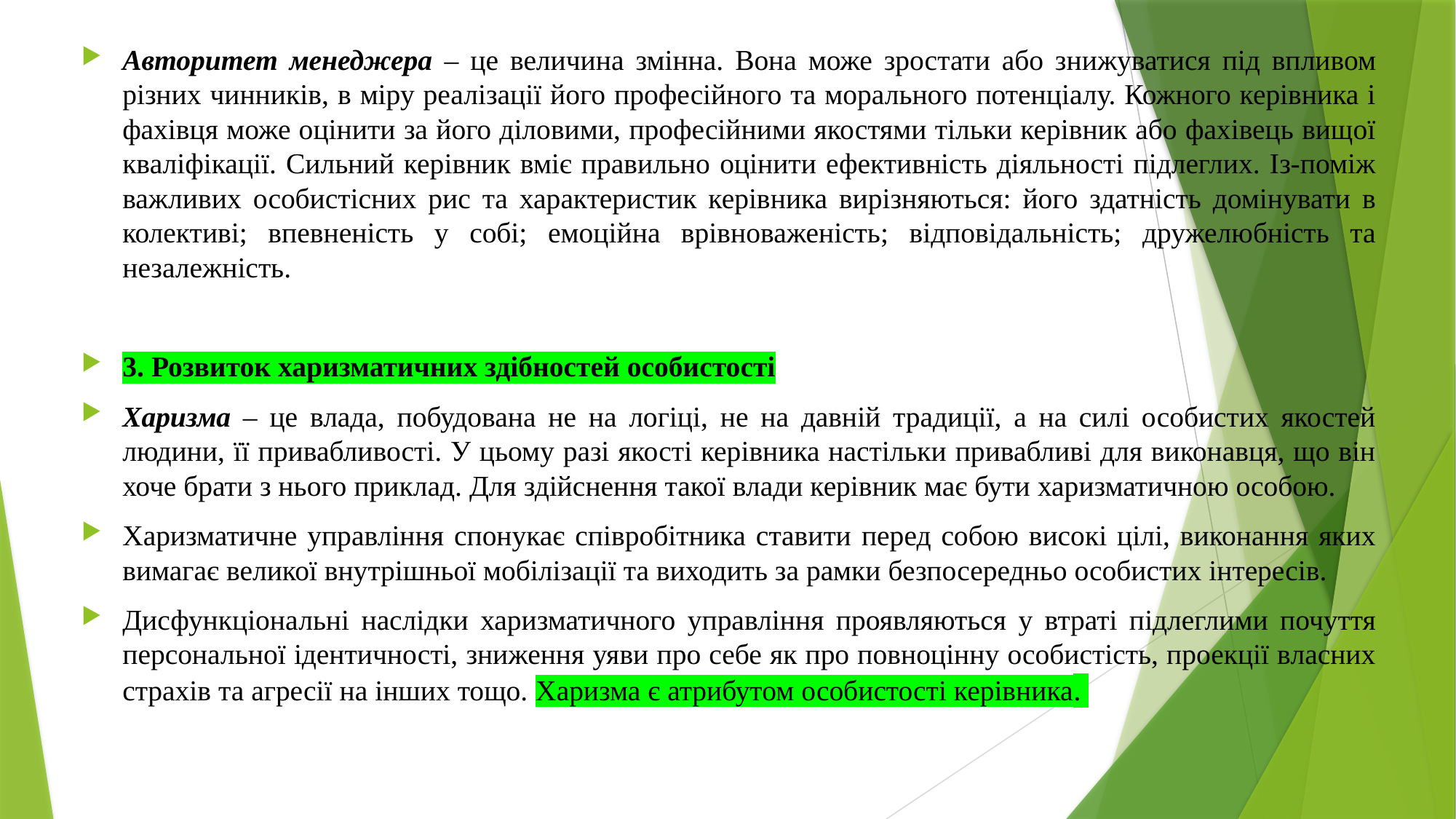

Авторитет менеджера – це величина змінна. Вона може зростати або знижуватися під впливом різних чинників, в міру реалізації його професійного та морального потенціалу. Кожного керівника і фахівця може оцінити за його діловими, професійними якостями тільки керівник або фахівець вищої кваліфікації. Сильний керівник вміє правильно оцінити ефективність діяльності підлеглих. Із-поміж важливих особистісних рис та характеристик керівника вирізняються: його здатність домінувати в колективі; впевненість у собі; емоційна врівноваженість; відповідальність; дружелюбність та незалежність.

3. Розвиток харизматичних здібностей особистості
Харизма – це влада, побудована не на логіці, не на давній традиції, а на силі особистих якостей людини, її привабливості. У цьому разі якості керівника настільки привабливі для виконавця, що він хоче брати з нього приклад. Для здійснення такої влади керівник має бути харизматичною особою.
Харизматичне управління спонукає співробітника ставити перед собою високі цілі, виконання яких вимагає великої внутрішньої мобілізації та виходить за рамки безпосередньо особистих інтересів.
Дисфункціональні наслідки харизматичного управління проявляються у втраті підлеглими почуття персональної ідентичності, зниження уяви про себе як про повноцінну особистість, проекції власних страхів та агресії на інших тощо. Харизма є атрибутом особистості керівника.